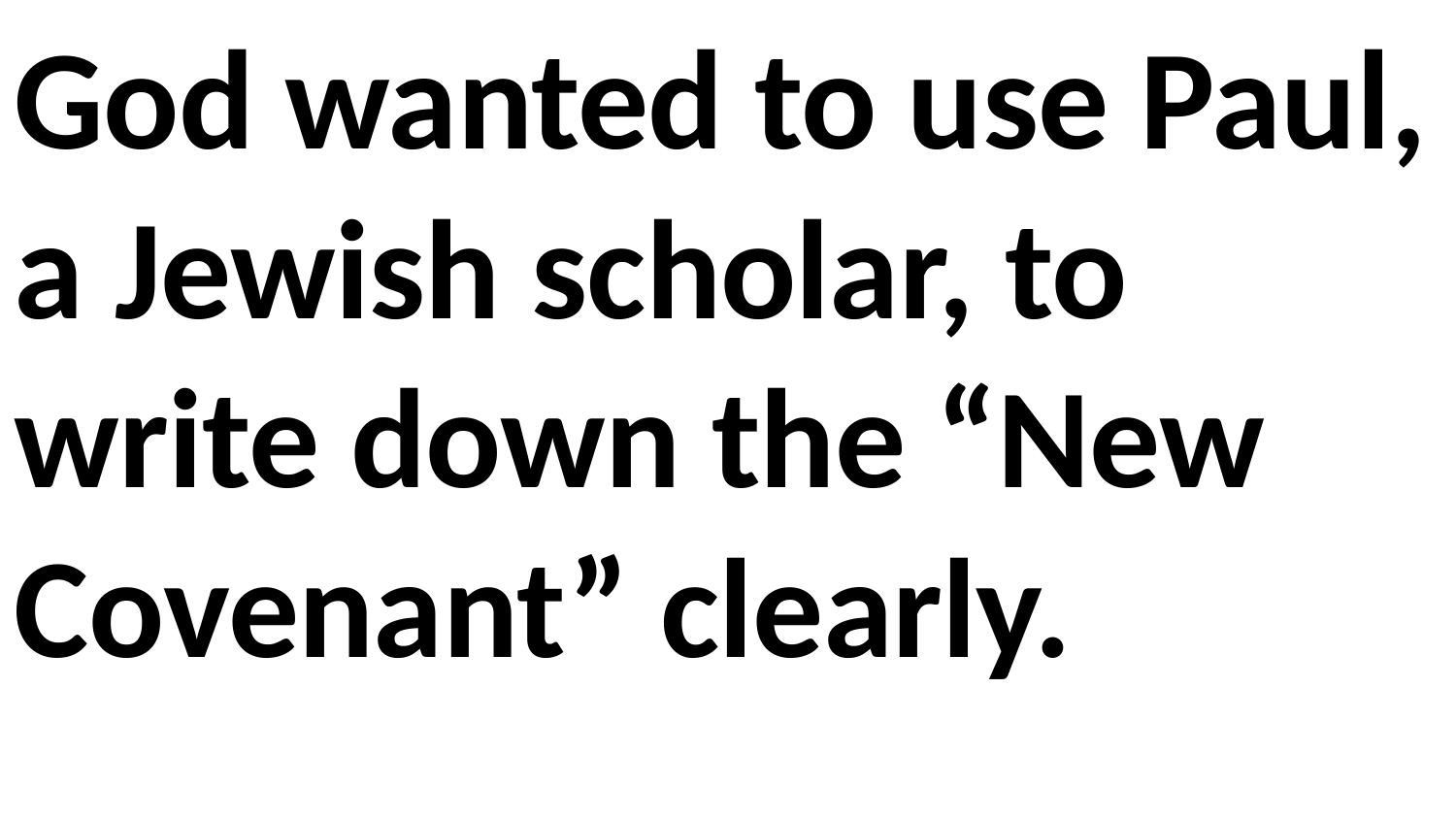

God wanted to use Paul, a Jewish scholar, to write down the “New Covenant” clearly.